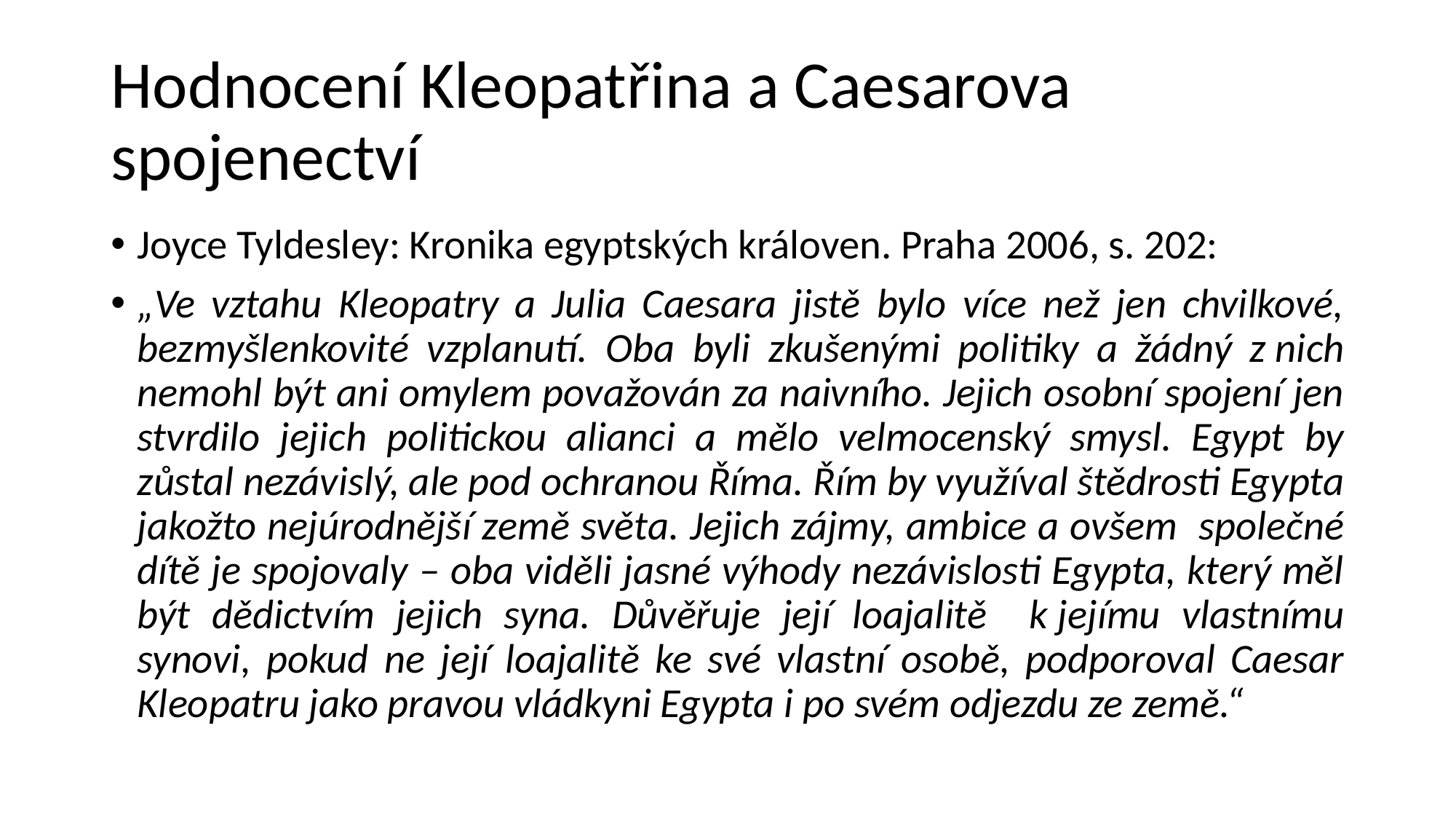

# Hodnocení Kleopatřina a Caesarova spojenectví
Joyce Tyldesley: Kronika egyptských královen. Praha 2006, s. 202:
„Ve vztahu Kleopatry a Julia Caesara jistě bylo více než jen chvilkové, bezmyšlenkovité vzplanutí. Oba byli zkušenými politiky a žádný z nich nemohl být ani omylem považován za naivního. Jejich osobní spojení jen stvrdilo jejich politickou alianci a mělo velmocenský smysl. Egypt by zůstal nezávislý, ale pod ochranou Říma. Řím by využíval štědrosti Egypta jakožto nejúrodnější země světa. Jejich zájmy, ambice a ovšem  společné dítě je spojovaly – oba viděli jasné výhody nezávislosti Egypta, který měl být dědictvím jejich syna. Důvěřuje její loajalitě  k jejímu vlastnímu synovi, pokud ne její loajalitě ke své vlastní osobě, podporoval Caesar Kleopatru jako pravou vládkyni Egypta i po svém odjezdu ze země.“